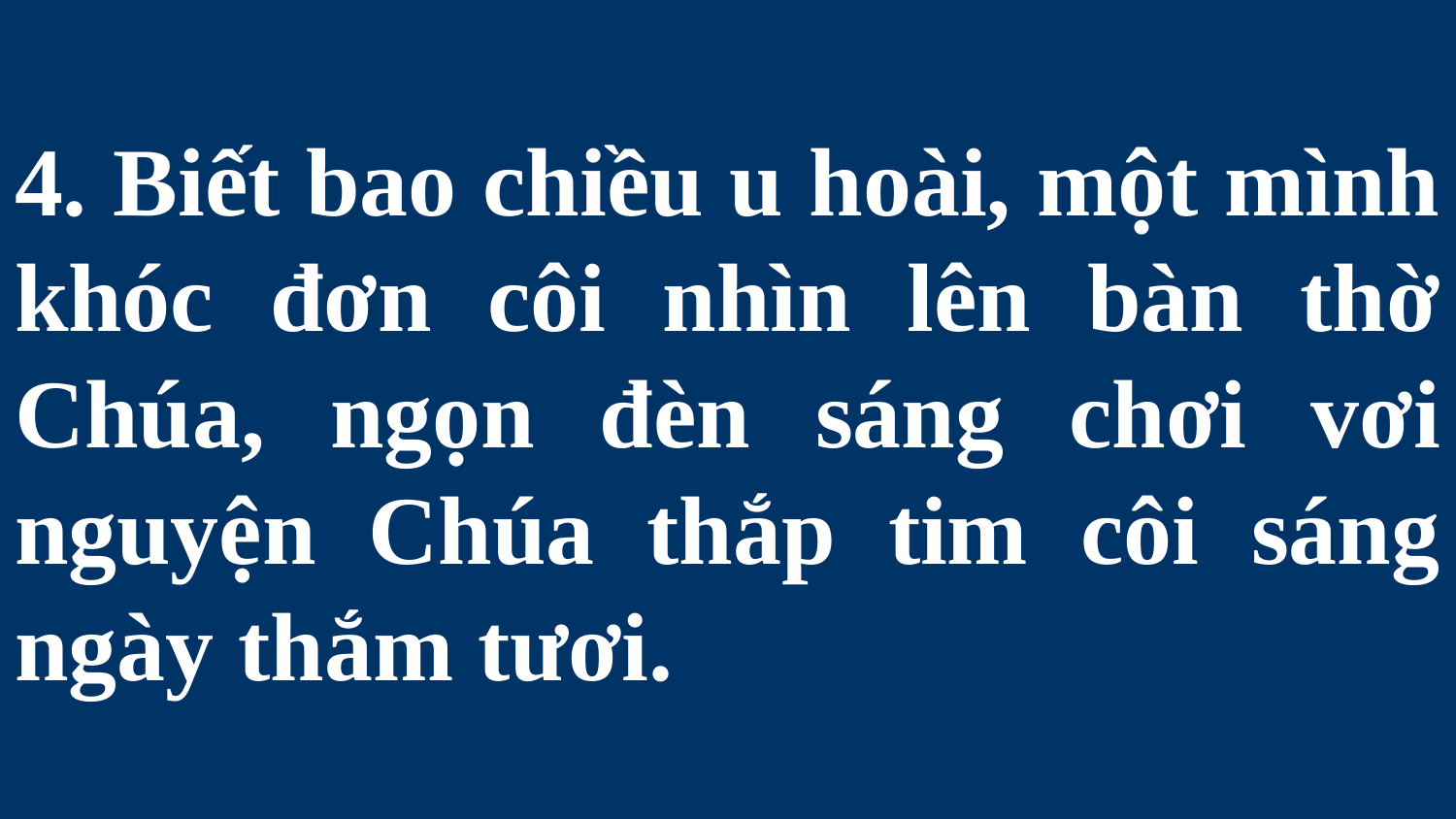

# 4. Biết bao chiều u hoài, một mình khóc đơn côi nhìn lên bàn thờ Chúa, ngọn đèn sáng chơi vơi nguyện Chúa thắp tim côi sáng ngày thắm tươi.